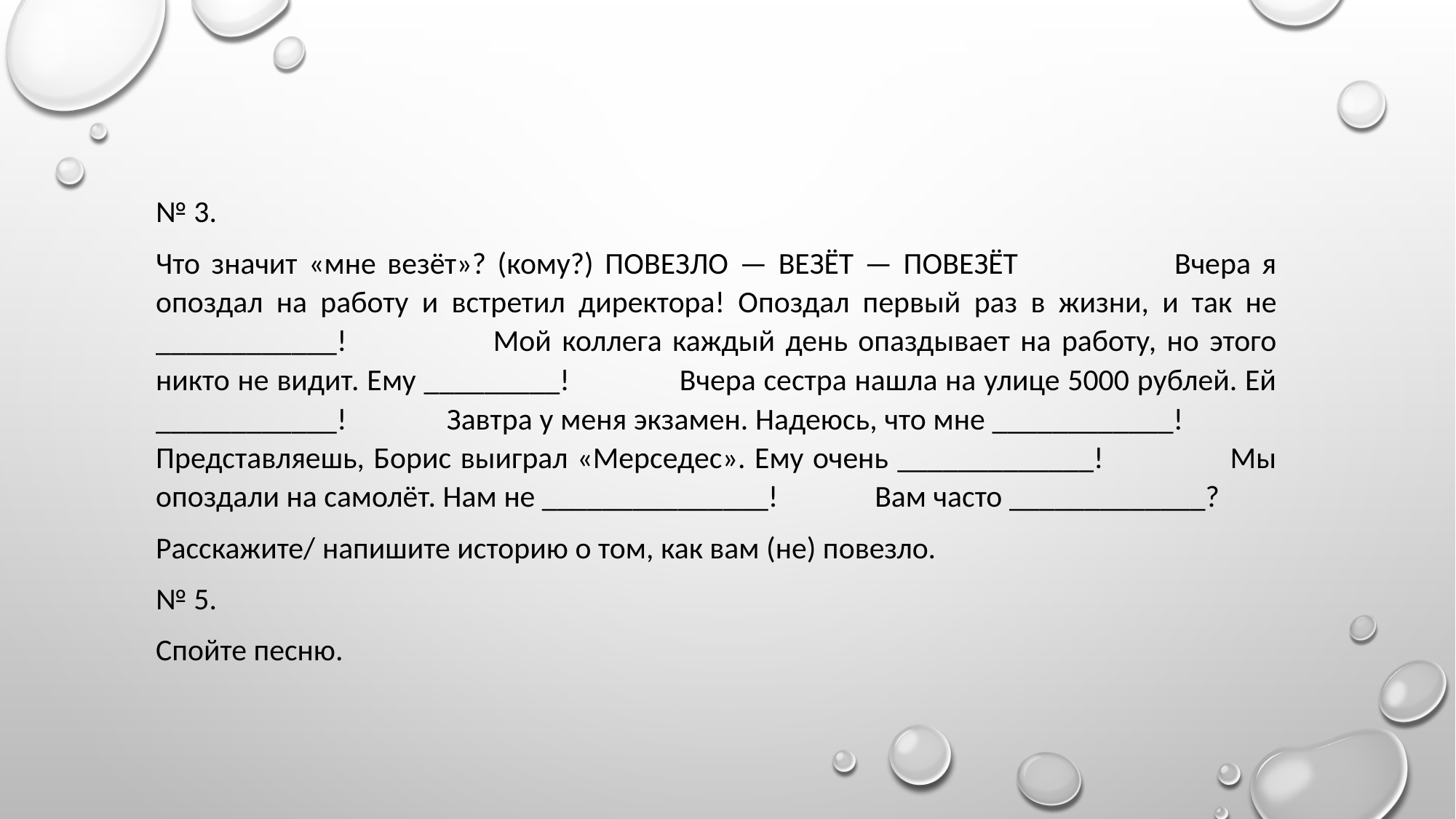

№ 3.
Что значит «мне везёт»? (кому?) ПОВЕЗЛО — ВЕЗЁТ — ПОВЕЗЁТ              Вчера я опоздал на работу и встретил директора! Опоздал первый раз в жизни, и так не ____________!              Мой коллега каждый день опаздывает на работу, но этого никто не видит. Ему _________!              Вчера сестра нашла на улице 5000 рублей. Ей ____________!              Завтра у меня экзамен. Надеюсь, что мне ____________!              Представляешь, Борис выиграл «Мерседес». Ему очень _____________!              Мы опоздали на самолёт. Нам не _______________!              Вам часто _____________?
Расскажите/ напишите историю о том, как вам (не) повезло.
№ 5.
Спойте песню.